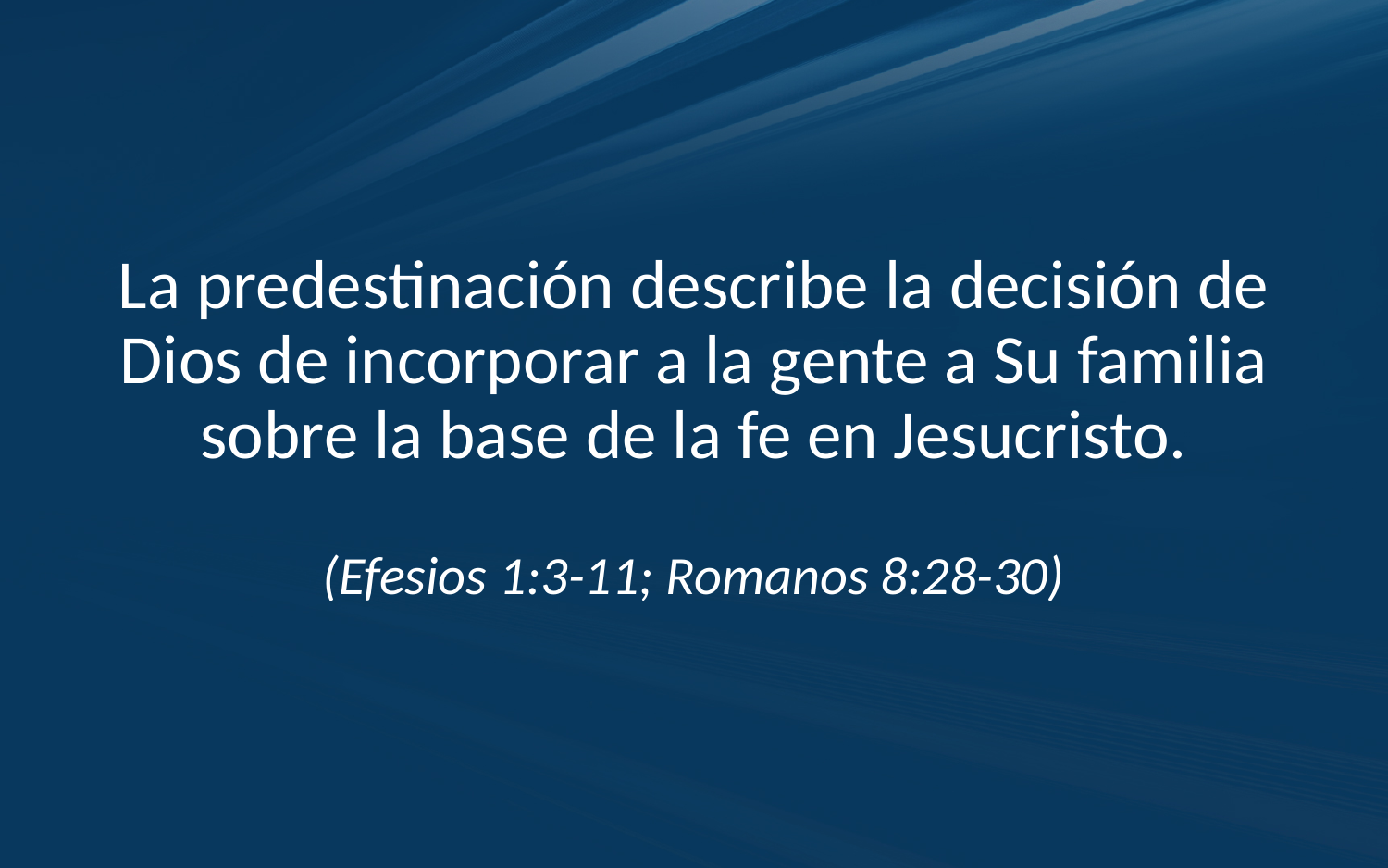

# La predestinación describe la decisión de Dios de incorporar a la gente a Su familia sobre la base de la fe en Jesucristo. (Efesios 1:3-11; Romanos 8:28-30)